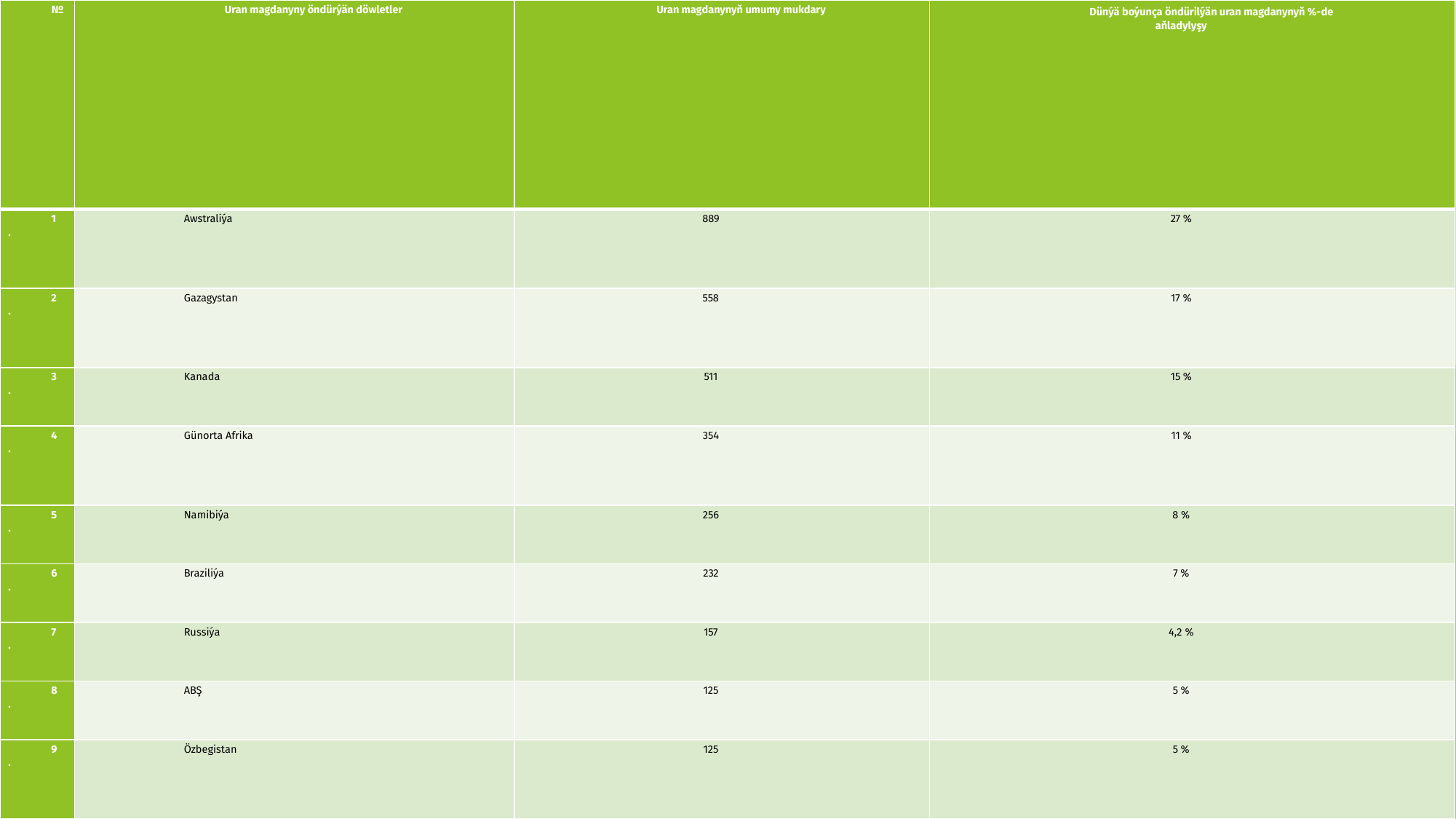

| № | Uran magdanyny öndürýän döwletler | Uran magdanynyň umumy mukdary | Dünýä boýunça öndürilýän uran magdanynyň %-de aňladylyşy |
| --- | --- | --- | --- |
| 1. | Awstraliýa | 889 | 27 % |
| 2. | Gazagystan | 558 | 17 % |
| 3. | Kanada | 511 | 15 % |
| 4. | Günorta Afrika | 354 | 11 % |
| 5. | Namibiýa | 256 | 8 % |
| 6. | Braziliýa | 232 | 7 % |
| 7. | Russiýa | 157 | 4,2 % |
| 8. | ABŞ | 125 | 5 % |
| 9. | Özbegistan | 125 | 5 % |
#